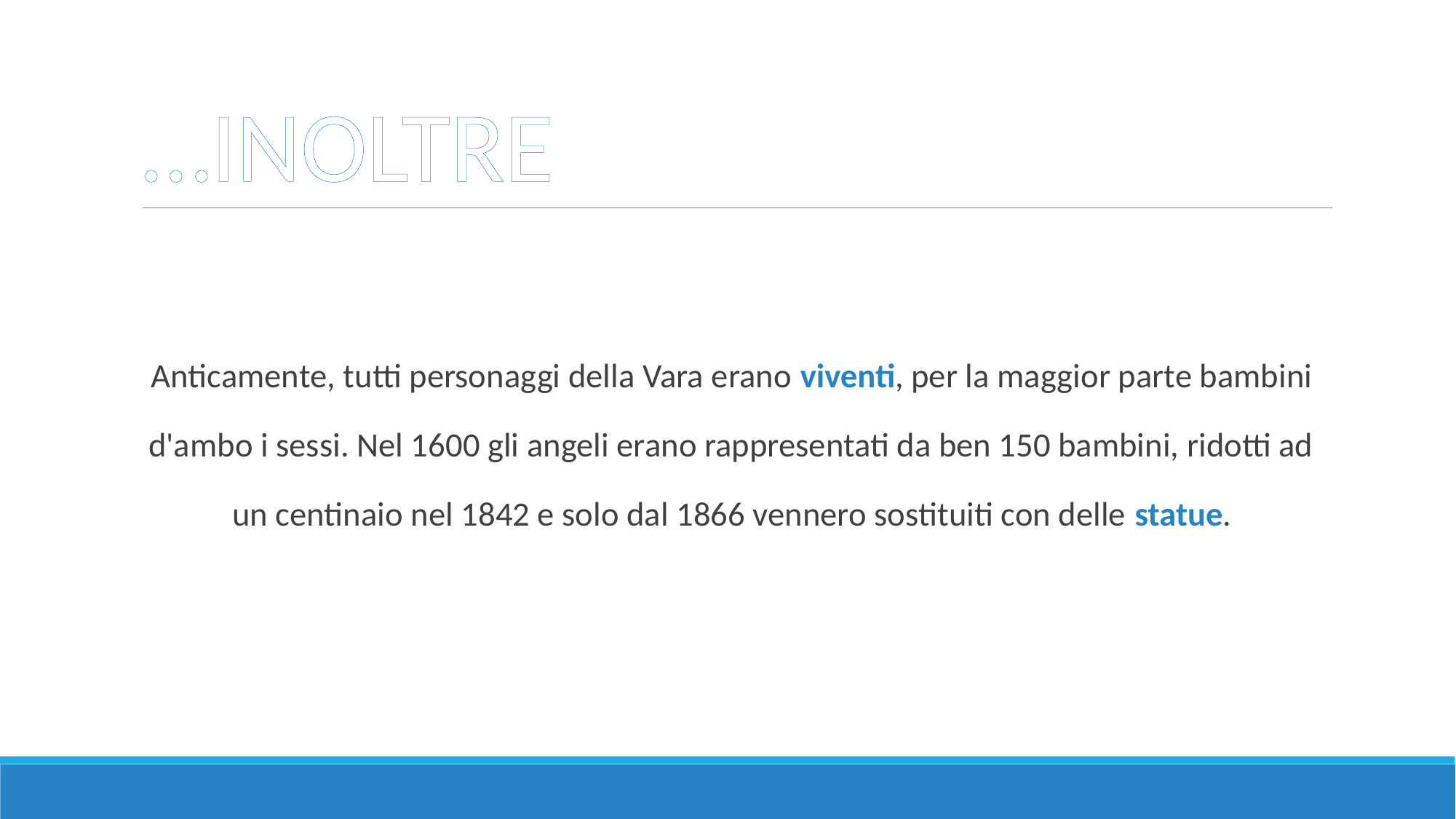

# …INOLTRE
Anticamente, tutti personaggi della Vara erano viventi, per la maggior parte bambini d'ambo i sessi. Nel 1600 gli angeli erano rappresentati da ben 150 bambini, ridotti ad un centinaio nel 1842 e solo dal 1866 vennero sostituiti con delle statue.